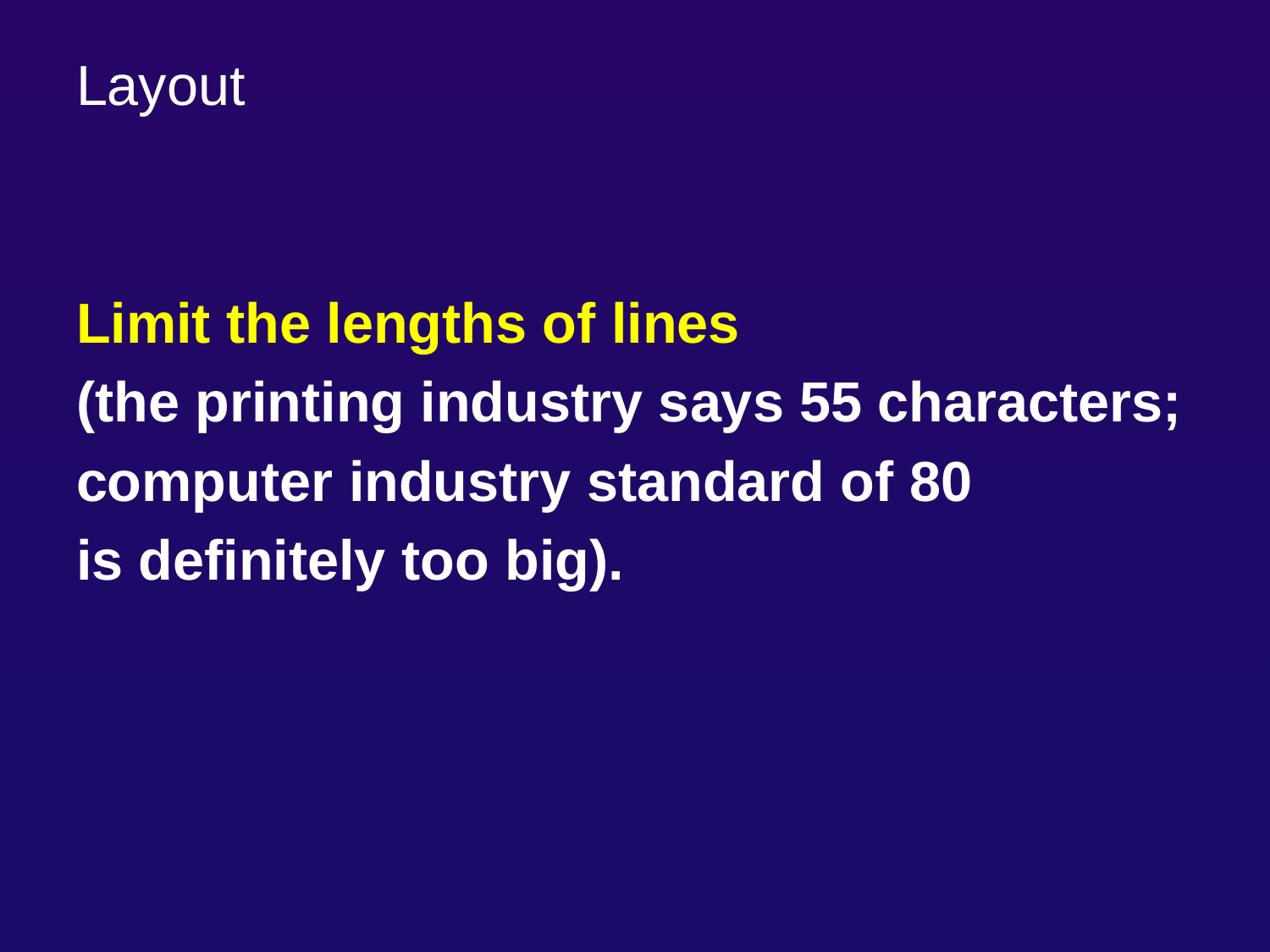

# Layout

Limit the lengths of lines
(the printing industry says 55 characters;
computer industry standard of 80
is definitely too big).